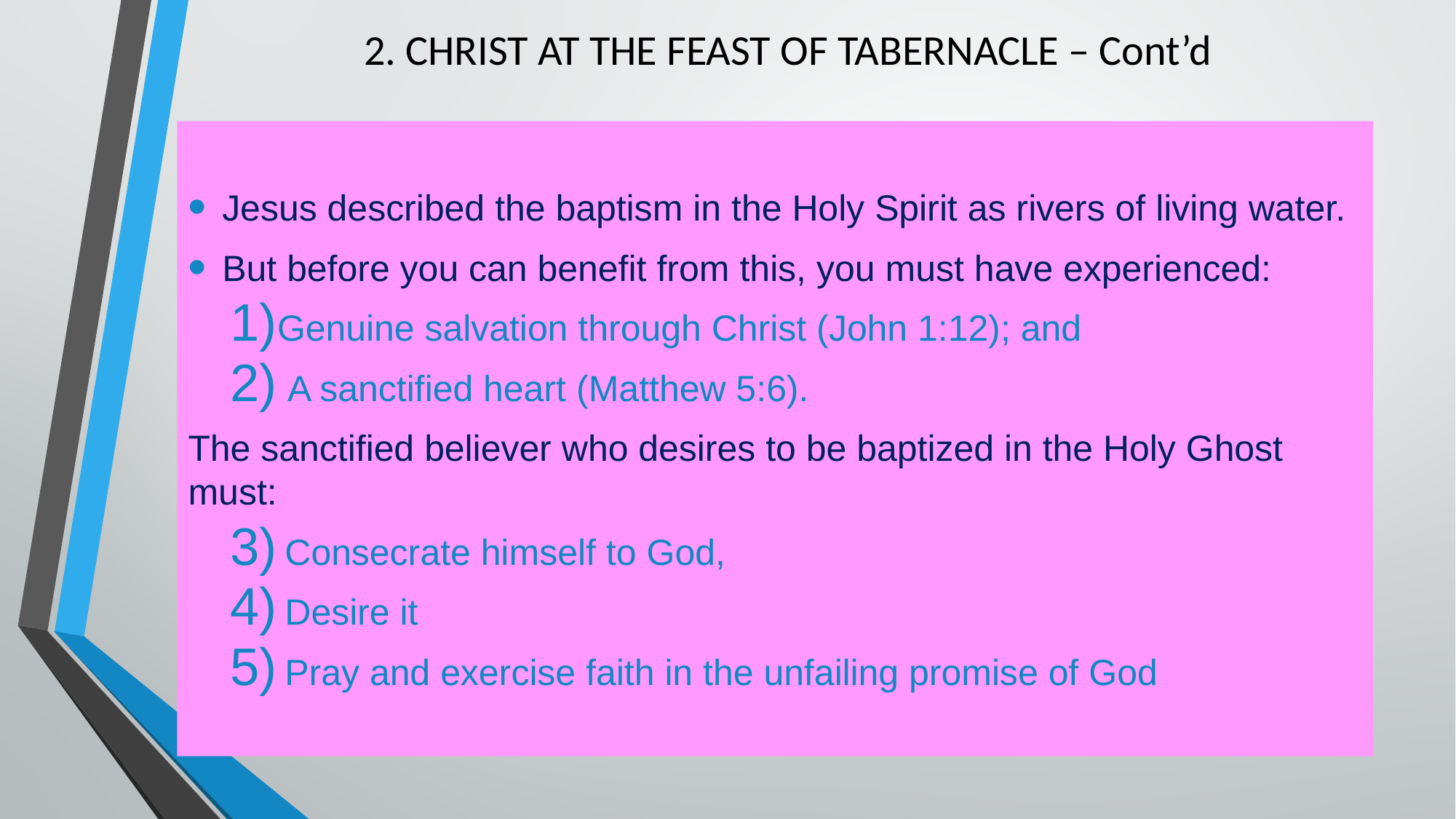

# 2. CHRIST AT THE FEAST OF TABERNACLE – Cont’d
Jesus described the baptism in the Holy Spirit as rivers of living water.
But before you can benefit from this, you must have experienced:
Genuine salvation through Christ (John 1:12); and
 A sanctified heart (Matthew 5:6).
The sanctified believer who desires to be baptized in the Holy Ghost must:
Consecrate himself to God,
Desire it
Pray and exercise faith in the unfailing promise of God